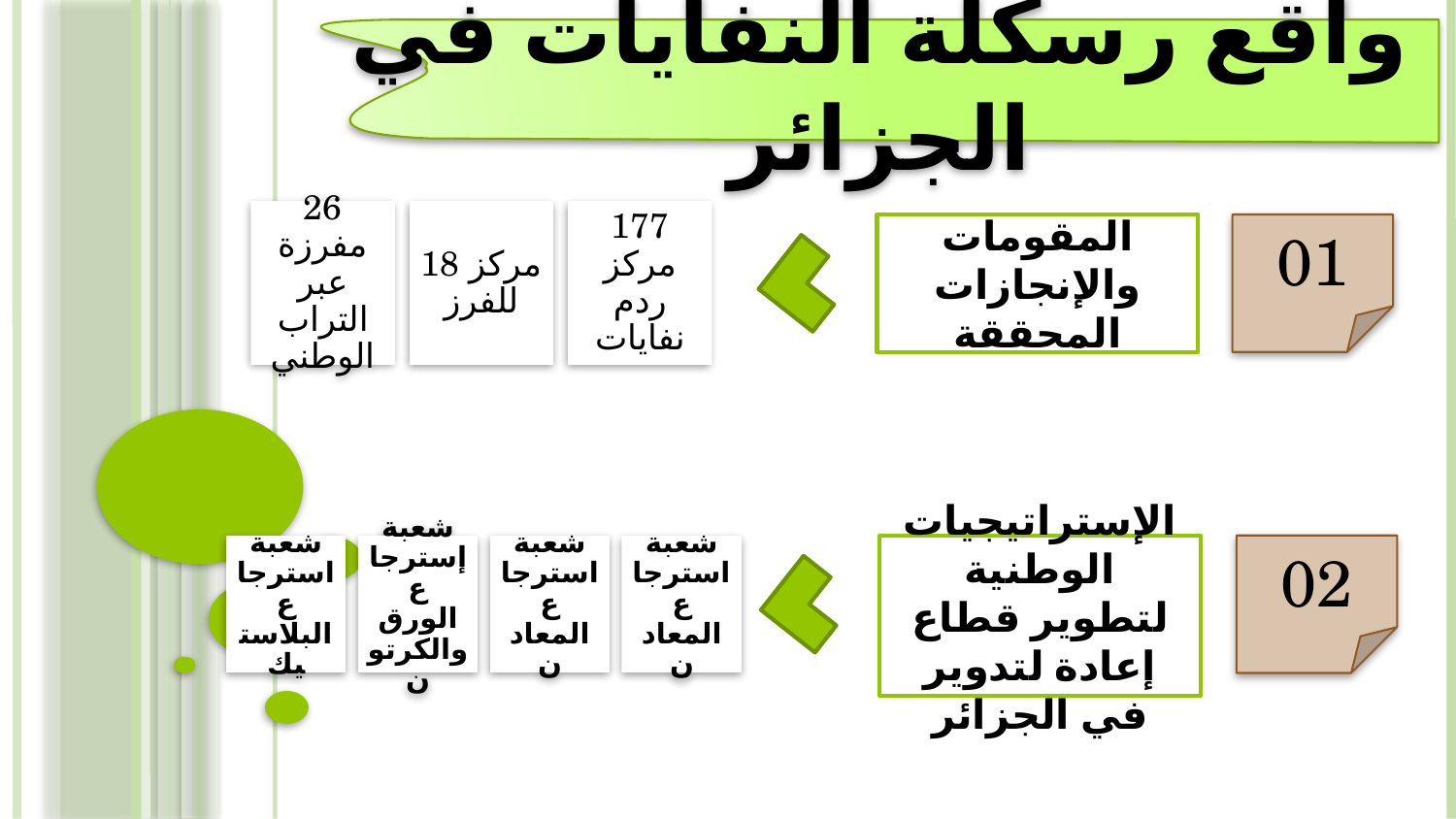

واقع رسكلة النفايات في الجزائر
26 مفرزة عبر التراب الوطني
18 مركز للفرز
177 مركز ردم نفايات
المقومات والإنجازات المحققة
01

شعبة استرجاع البلاستيك
شعبة إسترجاع الورق والكرتون
شعبة استرجاع المعادن
شعبة استرجاع المعادن
الإستراتيجيات الوطنية لتطوير قطاع إعادة لتدوير في الجزائر
02